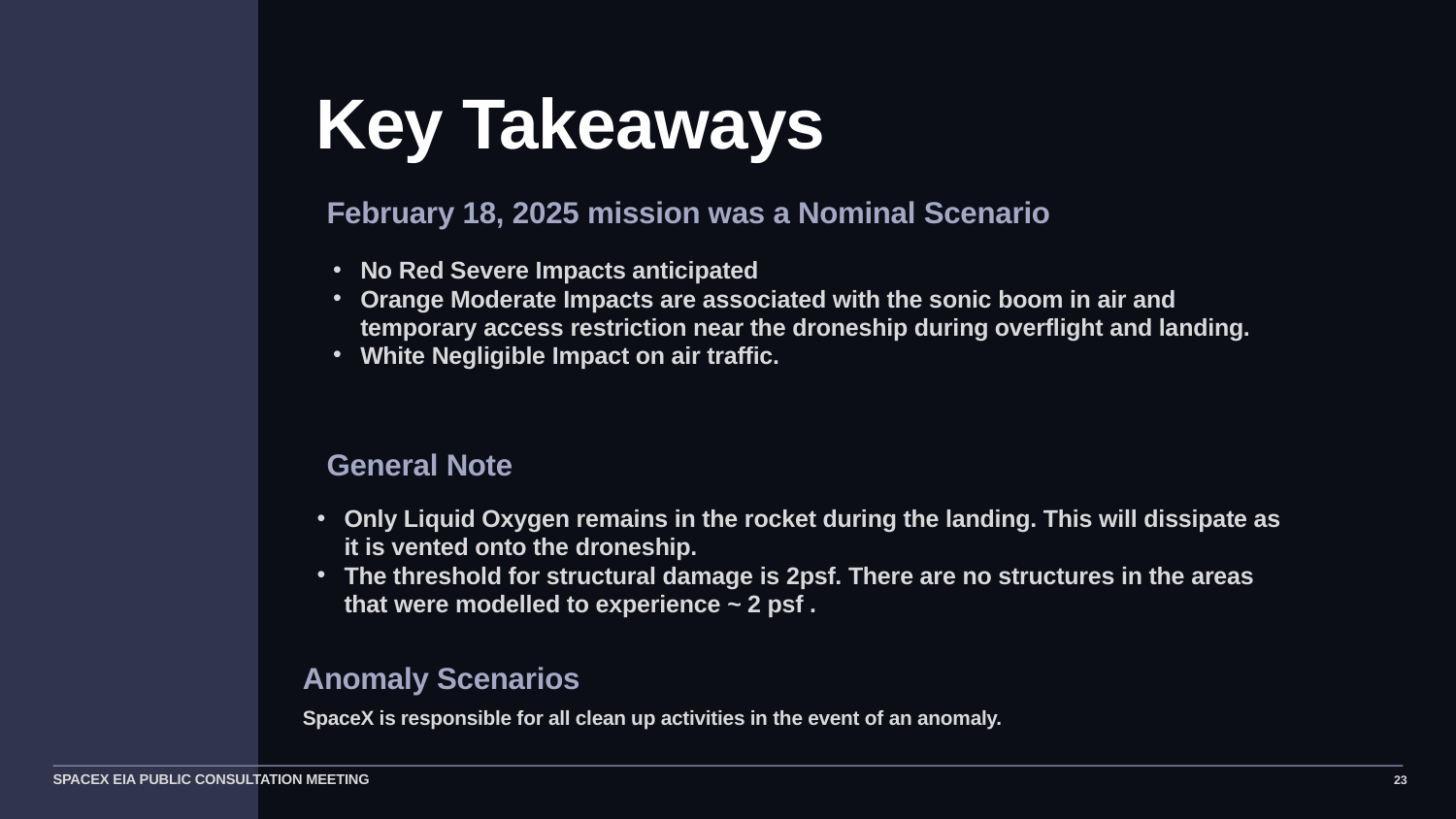

Key Takeaways
February 18, 2025 mission was a Nominal Scenario
No Red Severe Impacts anticipated
Orange Moderate Impacts are associated with the sonic boom in air and temporary access restriction near the droneship during overflight and landing.
White Negligible Impact on air traffic.
General Note
Only Liquid Oxygen remains in the rocket during the landing. This will dissipate as it is vented onto the droneship.
The threshold for structural damage is 2psf. There are no structures in the areas that were modelled to experience ~ 2 psf .
Anomaly Scenarios
SpaceX is responsible for all clean up activities in the event of an anomaly.

SPACEX EIA PUBLIC CONSULTATION MEETING
23